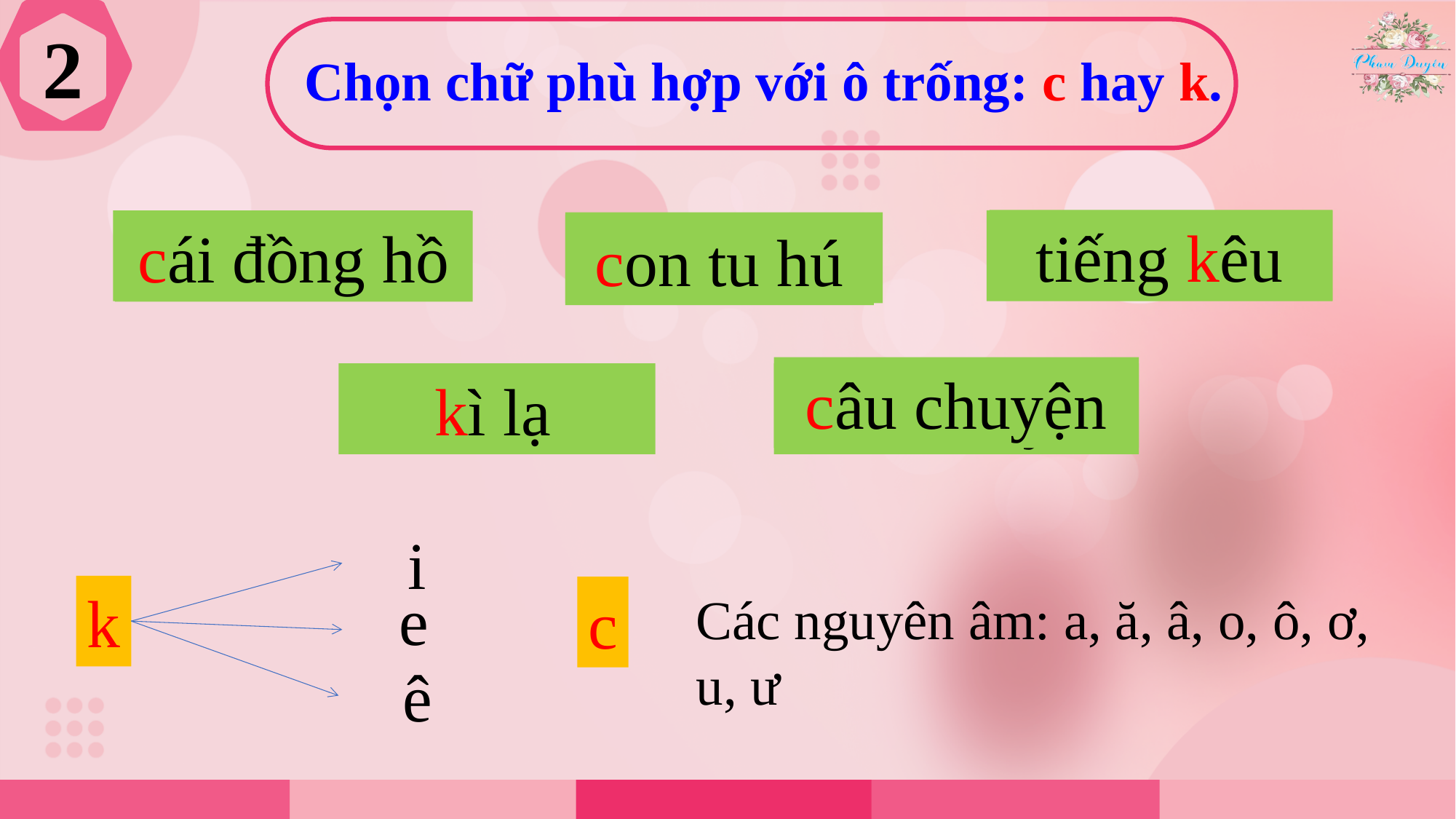

2

Chọn chữ phù hợp với ô trống: c hay k.
tiếng ∎êu
tiếng kêu
∎ái đồng hồ
cái đồng hồ
∎on tu hú
con tu hú
câu chuyện
∎âu chuyện
kì lạ
∎ì lạ
i
e
k
c
Các nguyên âm: a, ă, â, o, ô, ơ, u, ư
ê